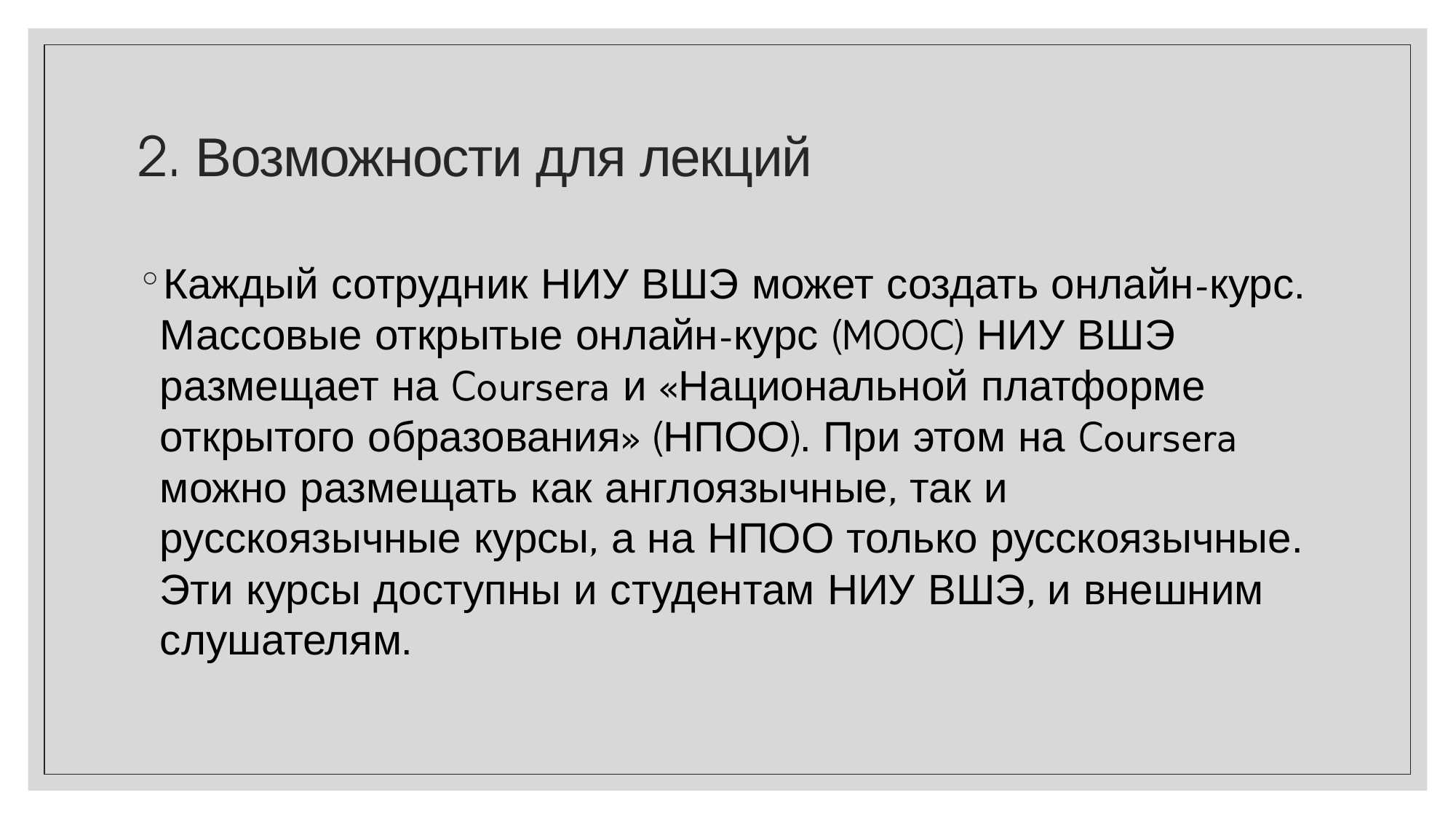

# 2. Возможности для лекций
Каждый сотрудник НИУ ВШЭ может создать онлайн-курс. Массовые открытые онлайн-курс (MOOC) НИУ ВШЭ размещает на Coursera и «Национальной платформе открытого образования» (НПОО). При этом на Coursera можно размещать как англоязычные, так и русскоязычные курсы, а на НПОО только русскоязычные. Эти курсы доступны и студентам НИУ ВШЭ, и внешним слушателям.